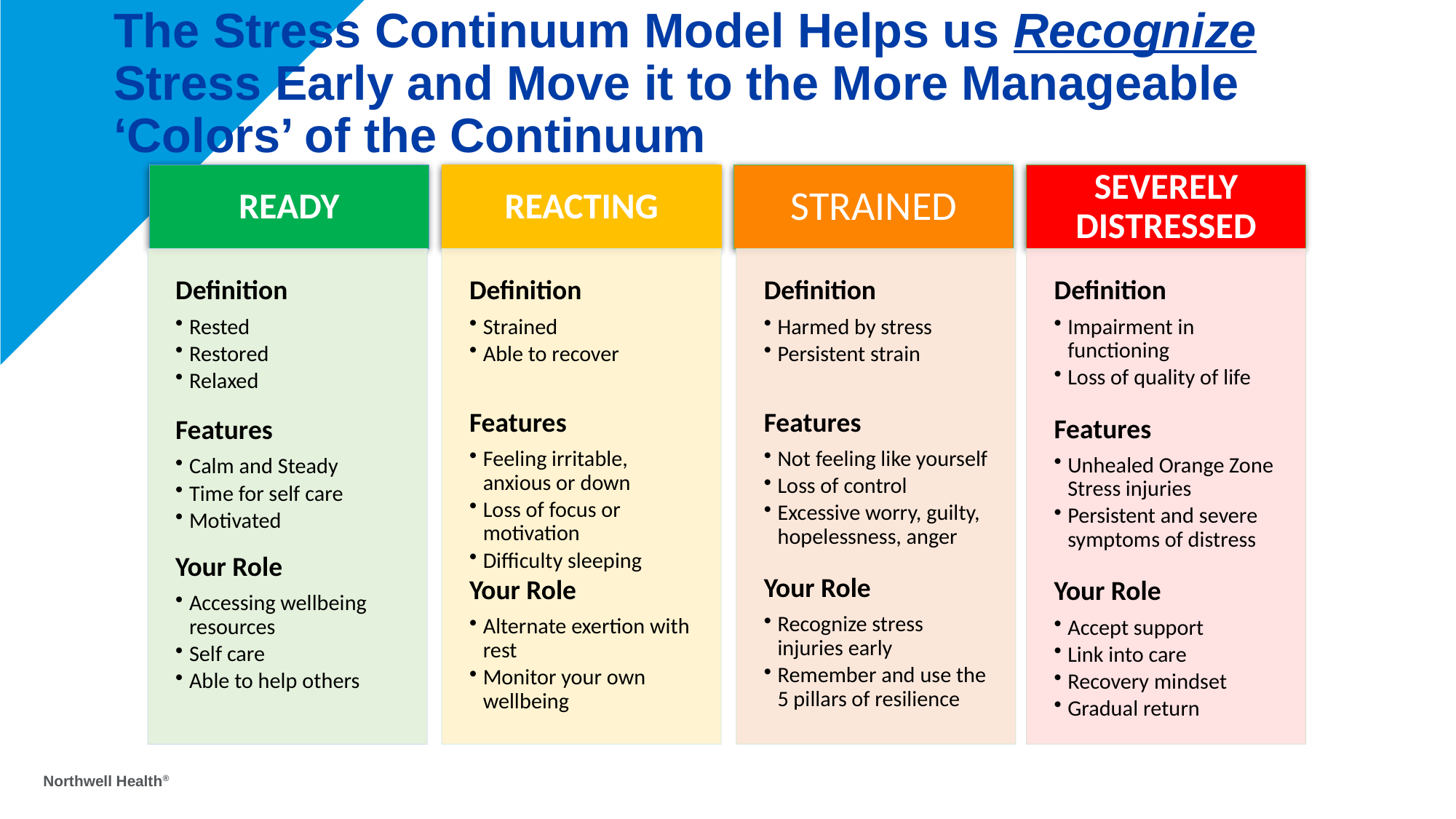

# The Stress Continuum Model Helps us Recognize Stress Early and Move it to the More Manageable ‘Colors’ of the Continuum
READY
Definition
Rested
Restored
Relaxed

Features
Calm and Steady
Time for self care
Motivated

Your Role
Accessing wellbeing resources
Self care
Able to help others

REACTING
Definition
Strained
Able to recover

Features
Feeling irritable, anxious or down
Loss of focus or motivation
Difficulty sleeping
Your Role
Alternate exertion with rest
Monitor your own wellbeing
STRAINED
Definition
Harmed by stress
Persistent strain

Features
Not feeling like yourself
Loss of control
Excessive worry, guilty, hopelessness, anger

Your Role
Recognize stress injuries early
Remember and use the 5 pillars of resilience
SEVERELY DISTRESSED
Definition
Impairment in functioning
Loss of quality of life

Features
Unhealed Orange Zone Stress injuries
Persistent and severe symptoms of distress

Your Role
Accept support
Link into care
Recovery mindset
Gradual return